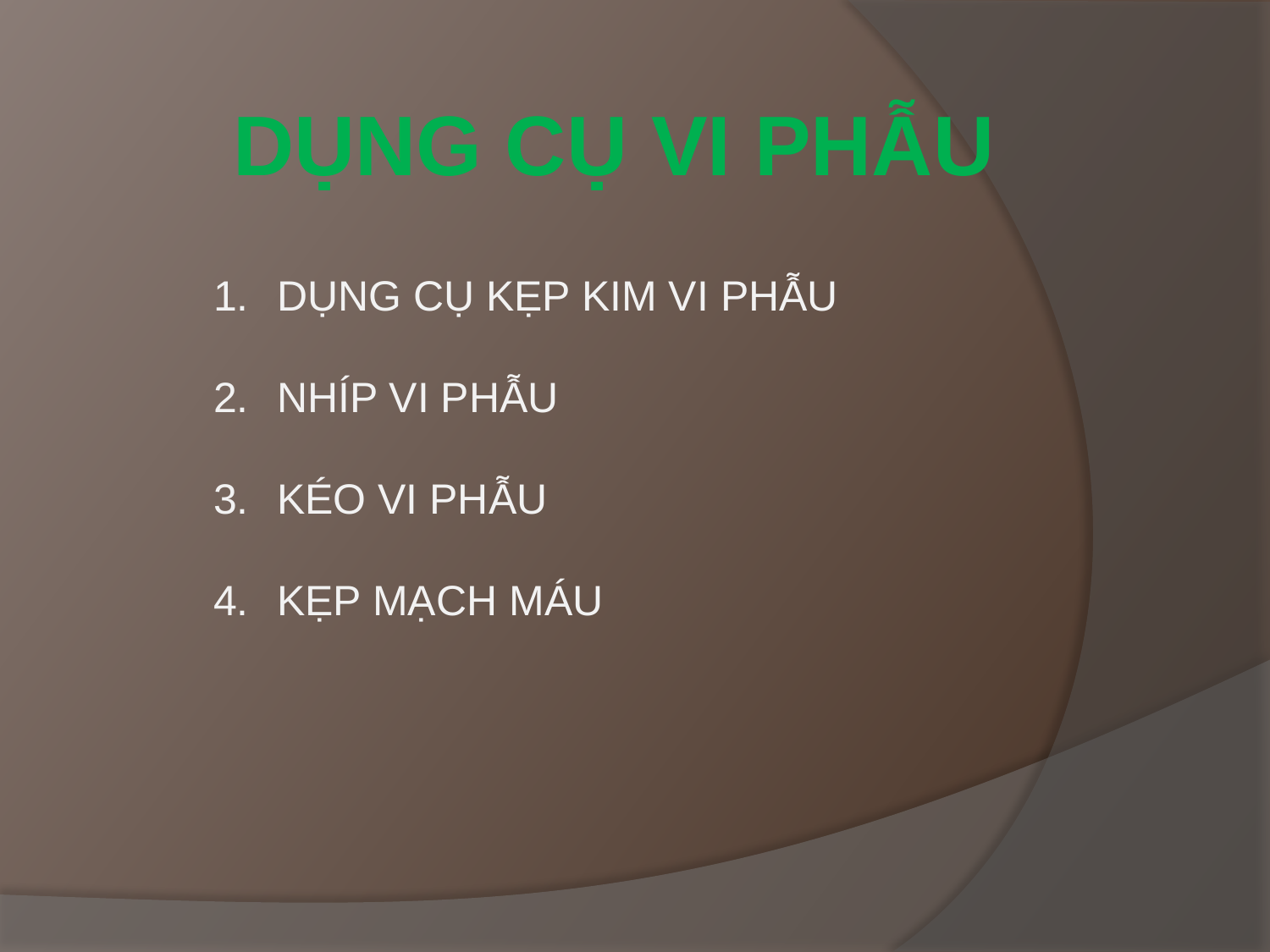

# DỤNG CỤ VI PHẪU
DỤNG CỤ KẸP KIM VI PHẪU
NHÍP VI PHẪU
KÉO VI PHẪU
KẸP MẠCH MÁU